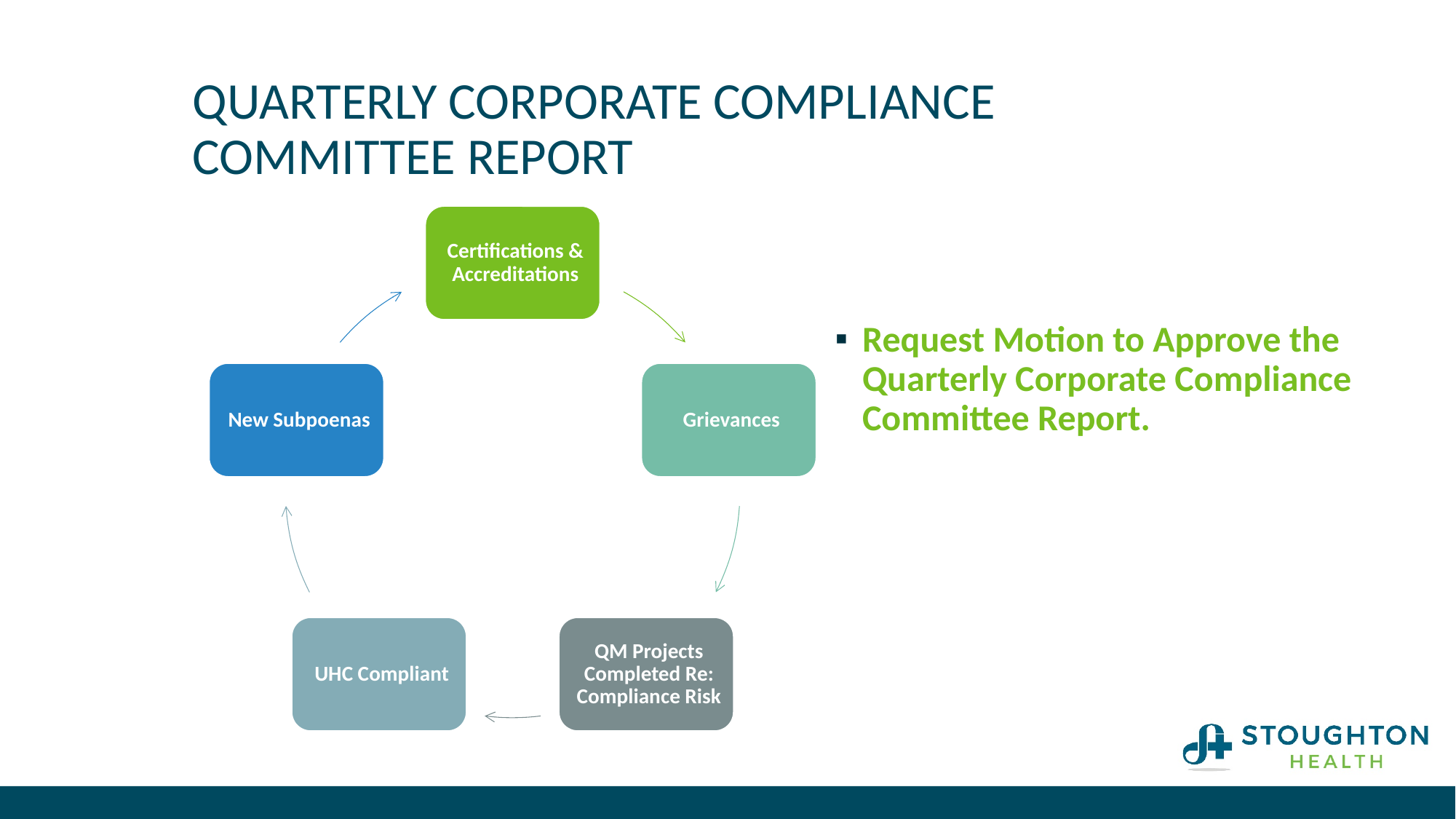

# Quarterly Corporate Compliance Committee Report
Certifications & Accreditations
Grievances
QM Projects Completed Re: Compliance Risk
UHC Compliant
New Subpoenas
Request Motion to Approve the Quarterly Corporate Compliance Committee Report.